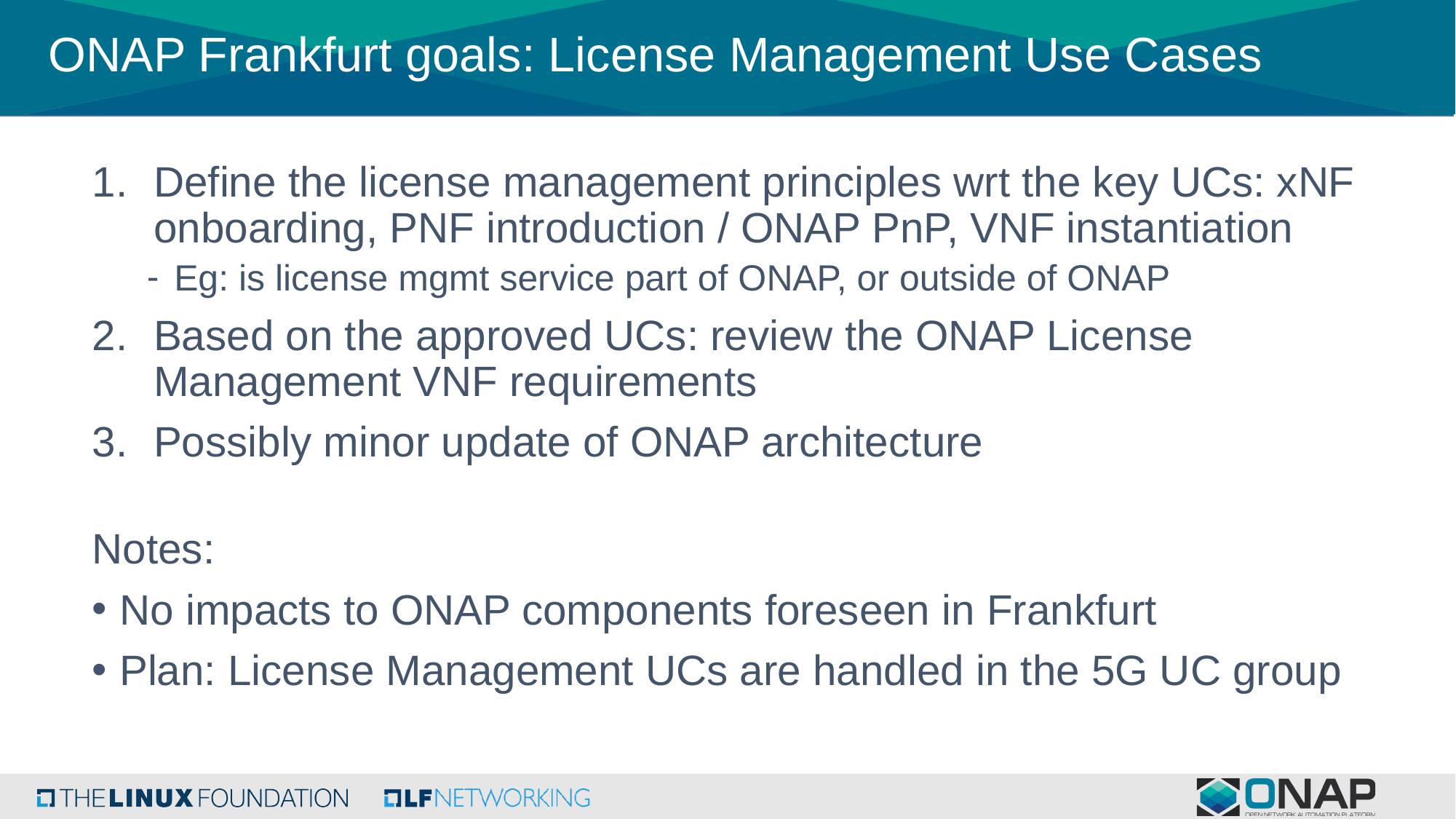

# ONAP Frankfurt goals: License Management Use Cases
Define the license management principles wrt the key UCs: xNF onboarding, PNF introduction / ONAP PnP, VNF instantiation
Eg: is license mgmt service part of ONAP, or outside of ONAP
Based on the approved UCs: review the ONAP License Management VNF requirements
Possibly minor update of ONAP architecture
Notes:
No impacts to ONAP components foreseen in Frankfurt
Plan: License Management UCs are handled in the 5G UC group